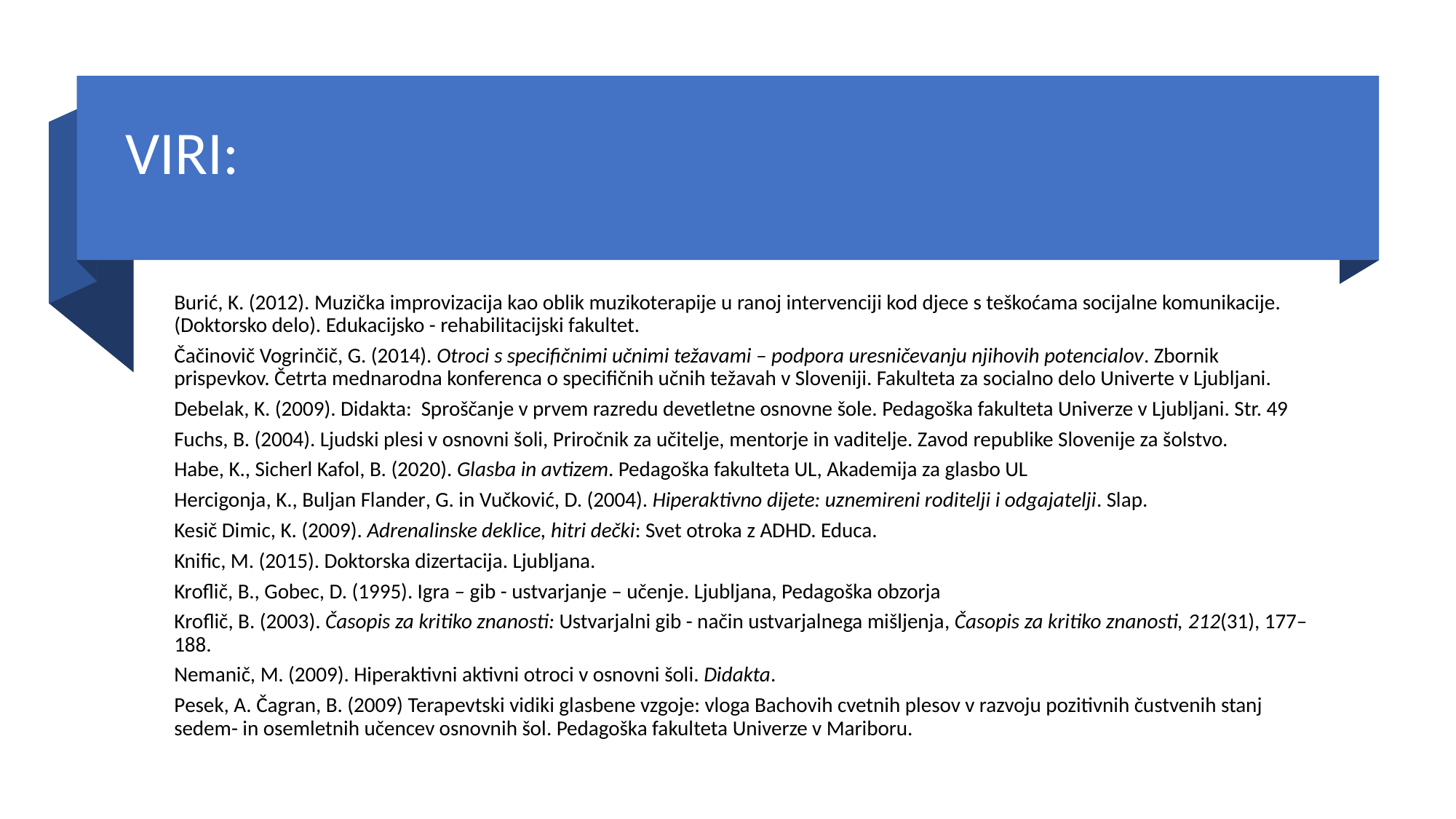

# VIRI:

Burić, K. (2012). Muzička improvizacija kao oblik muzikoterapije u ranoj intervenciji kod djece s teškoćama socijalne komunikacije. (Doktorsko delo). Edukacijsko - rehabilitacijski fakultet.
Čačinovič Vogrinčič, G. (2014). Otroci s specifičnimi učnimi težavami – podpora uresničevanju njihovih potencialov. Zbornik prispevkov. Četrta mednarodna konferenca o specifičnih učnih težavah v Sloveniji. Fakulteta za socialno delo Univerte v Ljubljani.
Debelak, K. (2009). Didakta:  Sproščanje v prvem razredu devetletne osnovne šole. Pedagoška fakulteta Univerze v Ljubljani. Str. 49
Fuchs, B. (2004). Ljudski plesi v osnovni šoli, Priročnik za učitelje, mentorje in vaditelje. Zavod republike Slovenije za šolstvo.
Habe, K., Sicherl Kafol, B. (2020). Glasba in avtizem. Pedagoška fakulteta UL, Akademija za glasbo UL
Hercigonja, K., Buljan Flander, G. in Vučković, D. (2004). Hiperaktivno dijete: uznemireni roditelji i odgajatelji. Slap.
Kesič Dimic, K. (2009). Adrenalinske deklice, hitri dečki: Svet otroka z ADHD. Educa.
Knific, M. (2015). Doktorska dizertacija. Ljubljana.
Kroflič, B., Gobec, D. (1995). Igra – gib - ustvarjanje – učenje. Ljubljana, Pedagoška obzorja
Kroflič, B. (2003). Časopis za kritiko znanosti: Ustvarjalni gib - način ustvarjalnega mišljenja, Časopis za kritiko znanosti, 212(31), 177–188.
Nemanič, M. (2009). Hiperaktivni aktivni otroci v osnovni šoli. Didakta.
Pesek, A. Čagran, B. (2009) Terapevtski vidiki glasbene vzgoje: vloga Bachovih cvetnih plesov v razvoju pozitivnih čustvenih stanj sedem- in osemletnih učencev osnovnih šol. Pedagoška fakulteta Univerze v Mariboru.